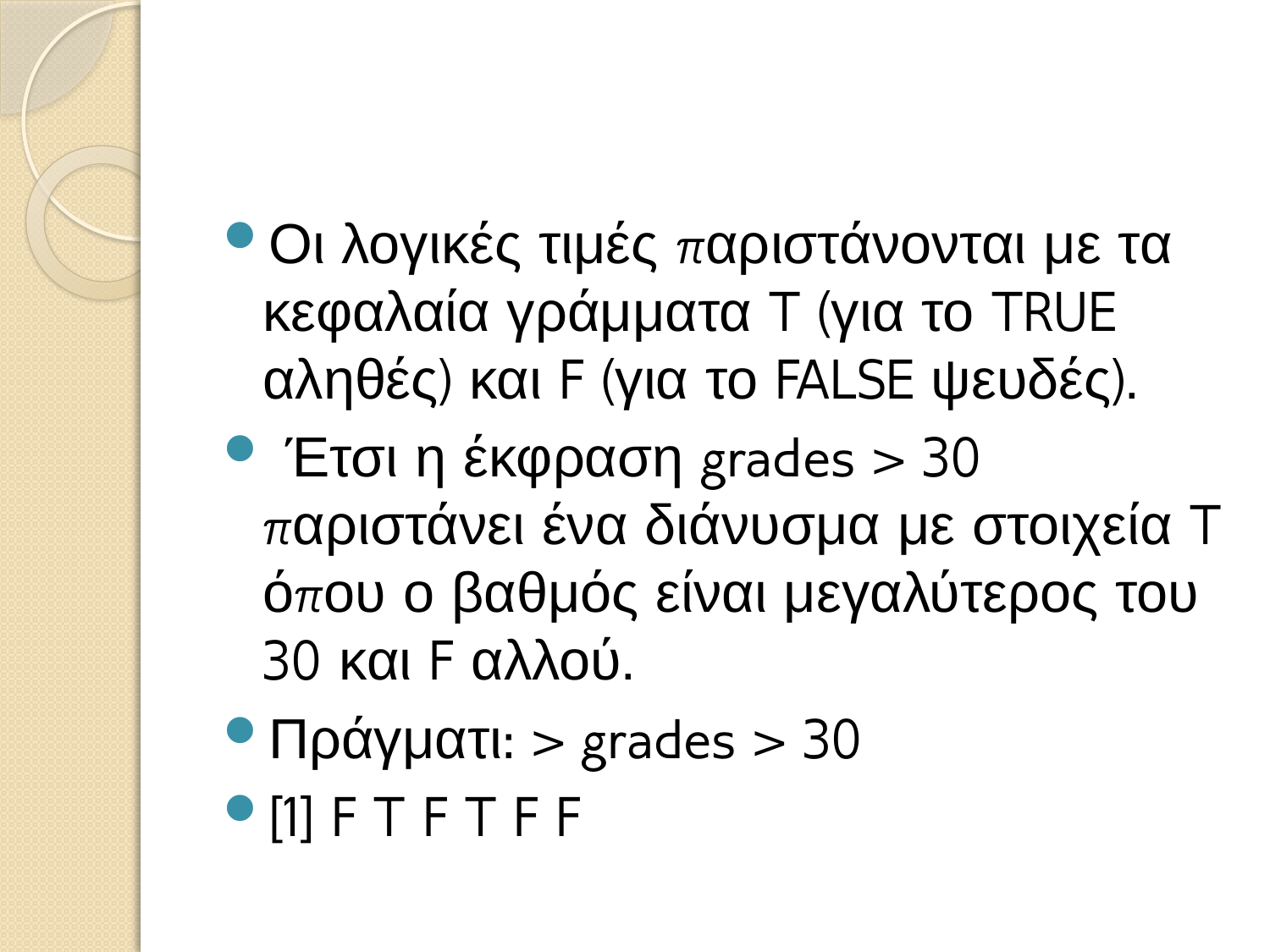

#
Οι λογικές τιμές παριστάνονται με τα κεφαλαία γράμματα T (για το TRUE αληθές) και F (για το FALSE ψευδές).
 Έτσι η έκφραση grades > 30 παριστάνει ένα διάνυσμα με στοιχεία T όπου ο βαθμός είναι μεγαλύτερος του 30 και F αλλού.
Πράγματι: > grades > 30
[1] F T F T F F